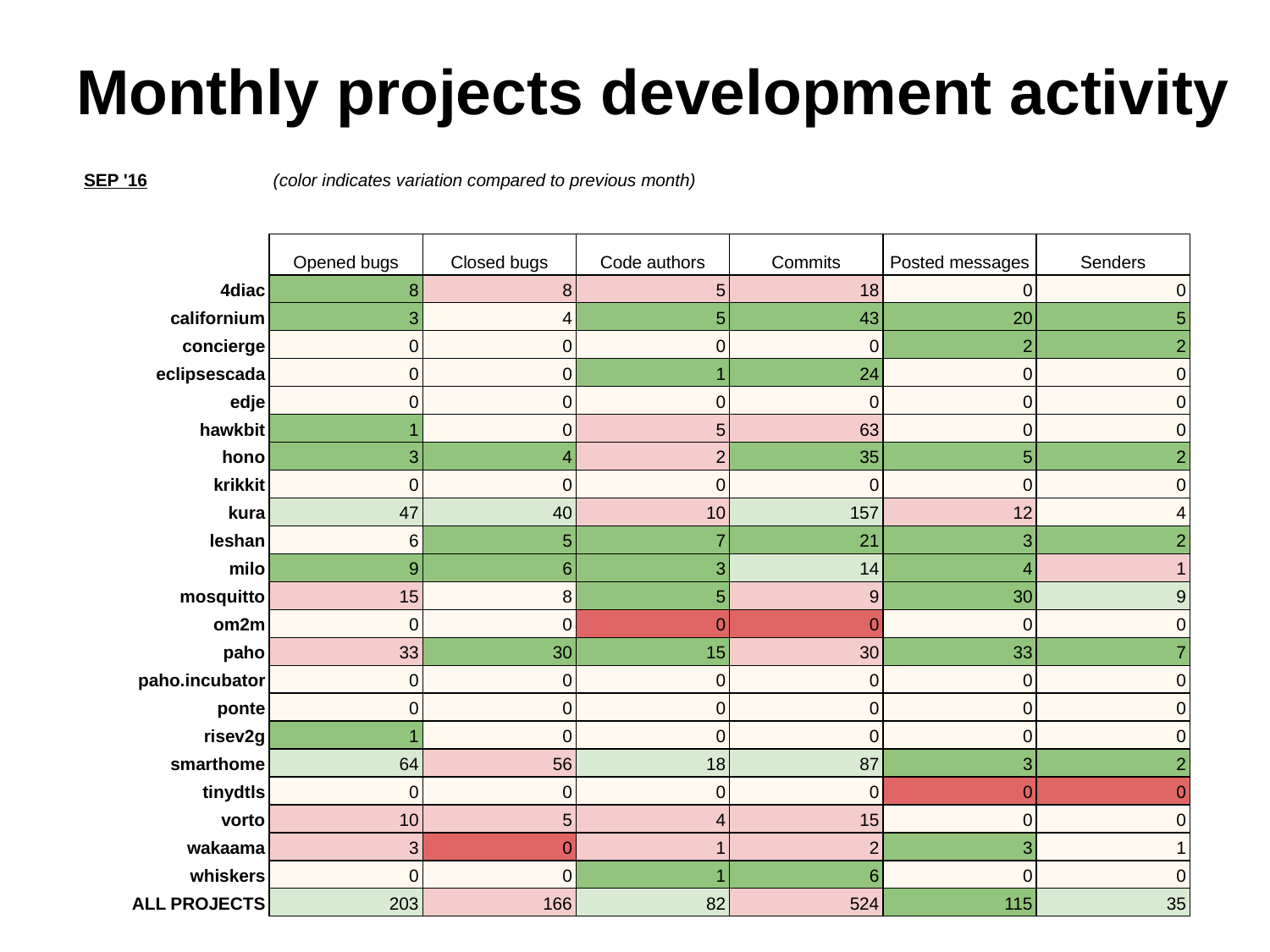

# Monthly projects development activity
| SEP '16 | (color indicates variation compared to previous month) |  |  |  |  |  |
| --- | --- | --- | --- | --- | --- | --- |
|  |  |  |  |  |  |  |
|  | Opened bugs | Closed bugs | Code authors | Commits | Posted messages | Senders |
| 4diac | 8 | 8 | 5 | 18 | 0 | 0 |
| californium | 3 | 4 | 5 | 43 | 20 | 5 |
| concierge | 0 | 0 | 0 | 0 | 2 | 2 |
| eclipsescada | 0 | 0 | 1 | 24 | 0 | 0 |
| edje | 0 | 0 | 0 | 0 | 0 | 0 |
| hawkbit | 1 | 0 | 5 | 63 | 0 | 0 |
| hono | 3 | 4 | 2 | 35 | 5 | 2 |
| krikkit | 0 | 0 | 0 | 0 | 0 | 0 |
| kura | 47 | 40 | 10 | 157 | 12 | 4 |
| leshan | 6 | 5 | 7 | 21 | 3 | 2 |
| milo | 9 | 6 | 3 | 14 | 4 | 1 |
| mosquitto | 15 | 8 | 5 | 9 | 30 | 9 |
| om2m | 0 | 0 | 0 | 0 | 0 | 0 |
| paho | 33 | 30 | 15 | 30 | 33 | 7 |
| paho.incubator | 0 | 0 | 0 | 0 | 0 | 0 |
| ponte | 0 | 0 | 0 | 0 | 0 | 0 |
| risev2g | 1 | 0 | 0 | 0 | 0 | 0 |
| smarthome | 64 | 56 | 18 | 87 | 3 | 2 |
| tinydtls | 0 | 0 | 0 | 0 | 0 | 0 |
| vorto | 10 | 5 | 4 | 15 | 0 | 0 |
| wakaama | 3 | 0 | 1 | 2 | 3 | 1 |
| whiskers | 0 | 0 | 1 | 6 | 0 | 0 |
| ALL PROJECTS | 203 | 166 | 82 | 524 | 115 | 35 |